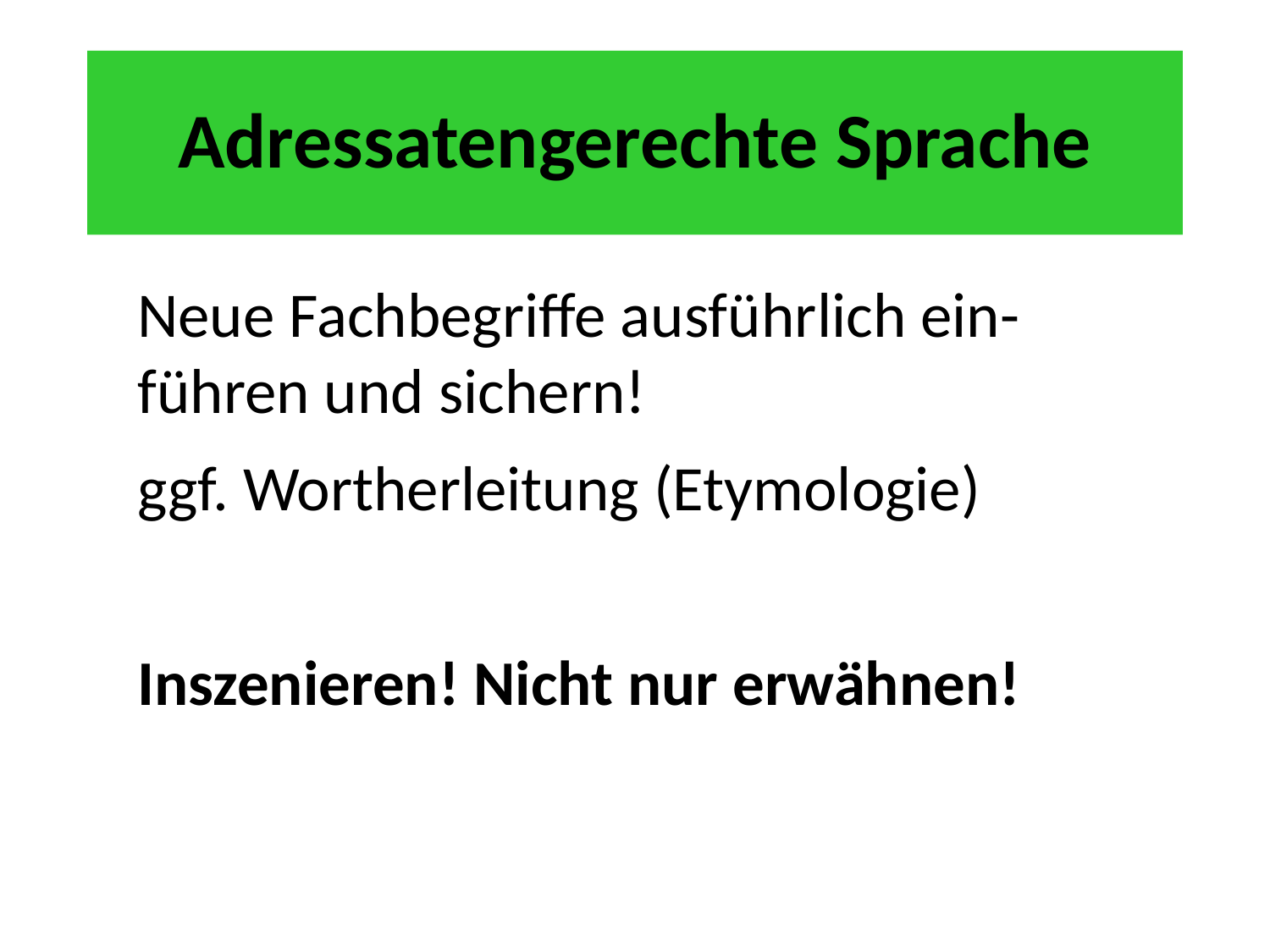

# Adressatengerechte Sprache
Neue Fachbegriffe ausführlich ein-führen und sichern!
ggf. Wortherleitung (Etymologie)

Inszenieren! Nicht nur erwähnen!